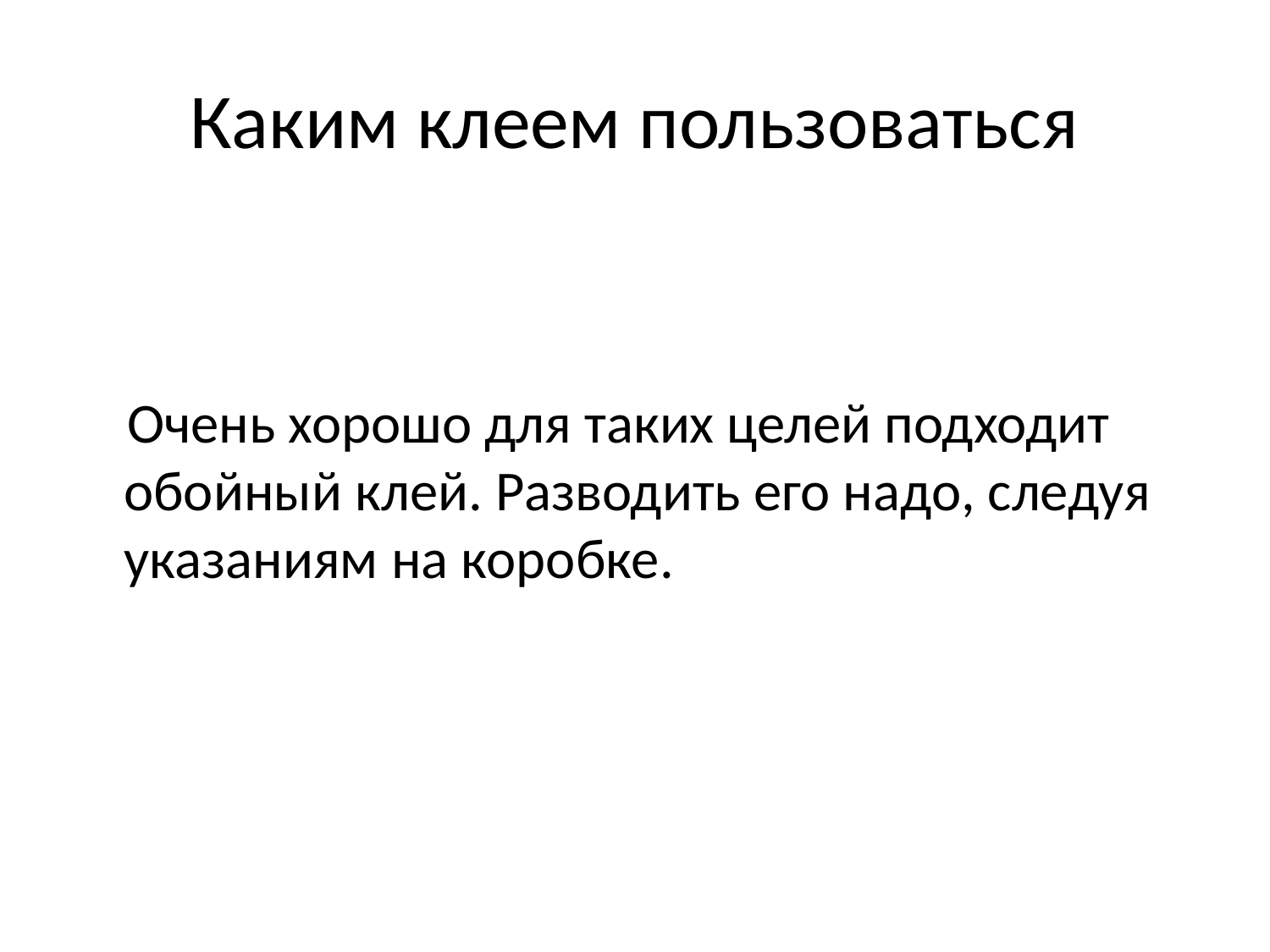

# Каким клеем пользоваться

    Очень хорошо для таких целей подходит обойный клей. Разводить его надо, следуя указаниям на коробке.